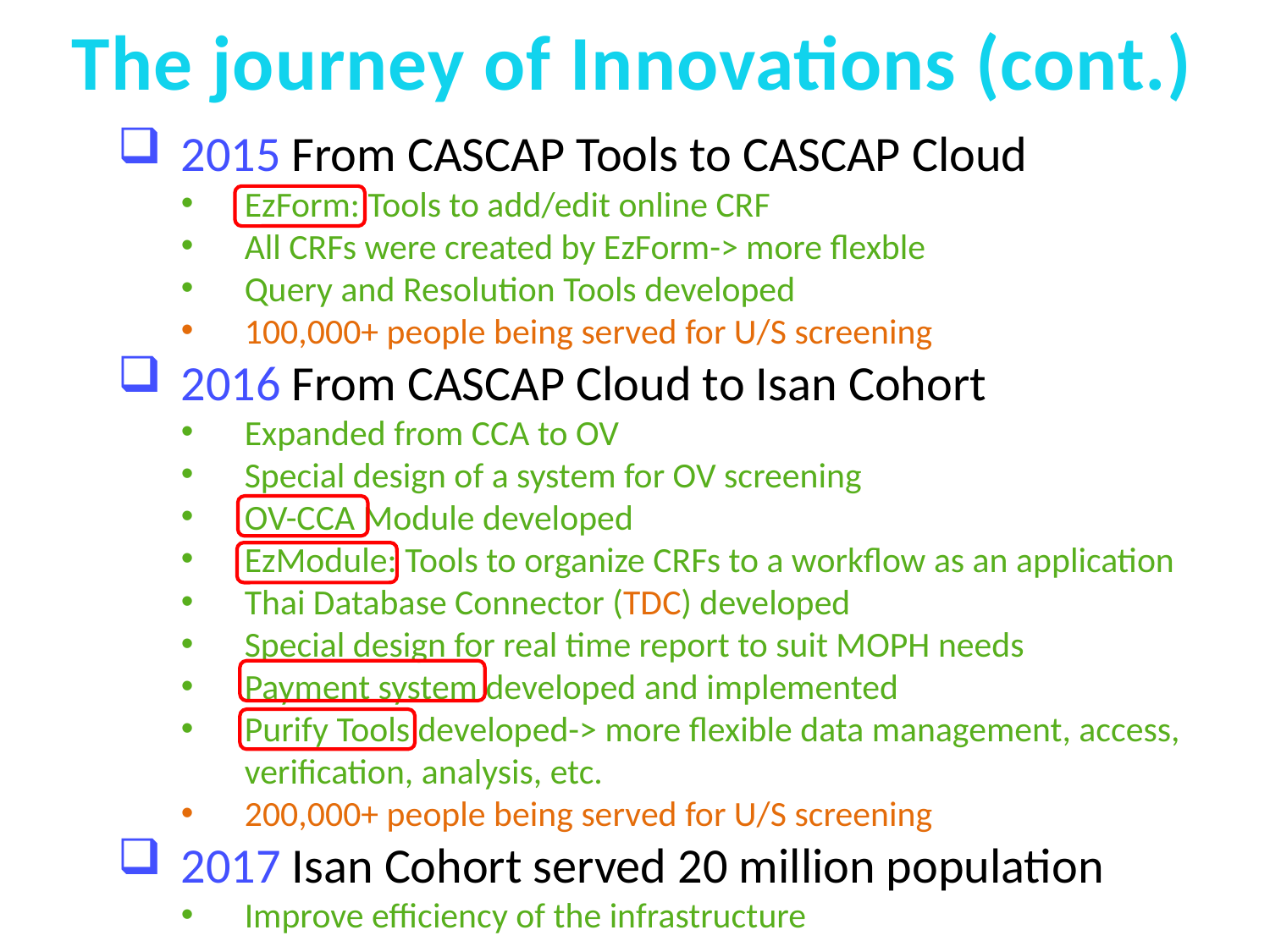

The journey of Innovations (cont.)
2015 From CASCAP Tools to CASCAP Cloud
EzForm: Tools to add/edit online CRF
All CRFs were created by EzForm-> more flexble
Query and Resolution Tools developed
100,000+ people being served for U/S screening
2016 From CASCAP Cloud to Isan Cohort
Expanded from CCA to OV
Special design of a system for OV screening
OV-CCA Module developed
EzModule: Tools to organize CRFs to a workflow as an application
Thai Database Connector (TDC) developed
Special design for real time report to suit MOPH needs
Payment system developed and implemented
Purify Tools developed-> more flexible data management, access, verification, analysis, etc.
200,000+ people being served for U/S screening
2017 Isan Cohort served 20 million population
Improve efficiency of the infrastructure